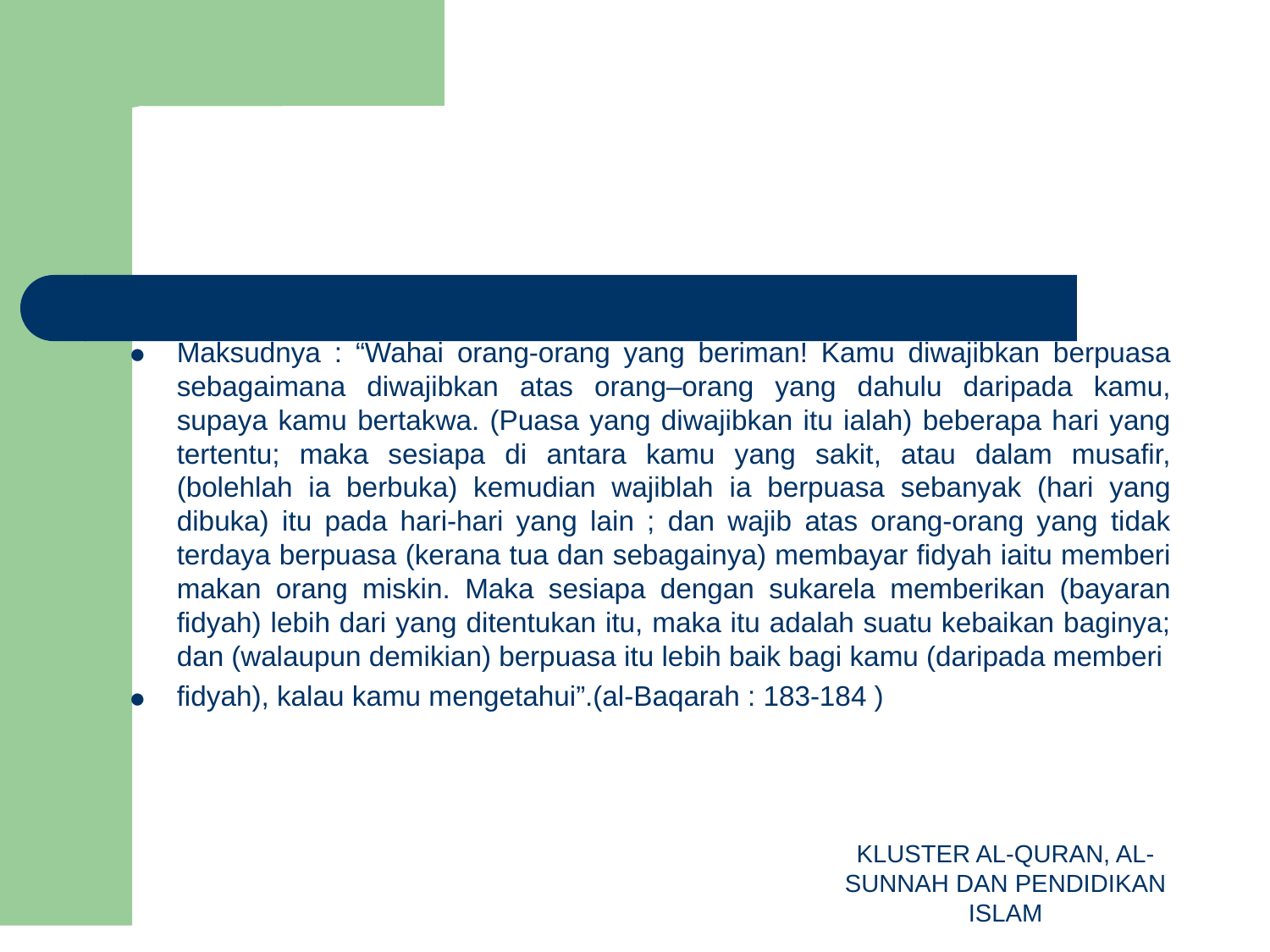

#
Maksudnya : “Wahai orang-orang yang beriman! Kamu diwajibkan berpuasa sebagaimana diwajibkan atas orang–orang yang dahulu daripada kamu, supaya kamu bertakwa. (Puasa yang diwajibkan itu ialah) beberapa hari yang tertentu; maka sesiapa di antara kamu yang sakit, atau dalam musafir, (bolehlah ia berbuka) kemudian wajiblah ia berpuasa sebanyak (hari yang dibuka) itu pada hari-hari yang lain ; dan wajib atas orang-orang yang tidak terdaya berpuasa (kerana tua dan sebagainya) membayar fidyah iaitu memberi makan orang miskin. Maka sesiapa dengan sukarela memberikan (bayaran fidyah) lebih dari yang ditentukan itu, maka itu adalah suatu kebaikan baginya; dan (walaupun demikian) berpuasa itu lebih baik bagi kamu (daripada memberi
fidyah), kalau kamu mengetahui”.(al-Baqarah : 183-184 )

KLUSTER AL-QURAN, AL-SUNNAH DAN PENDIDIKAN ISLAM